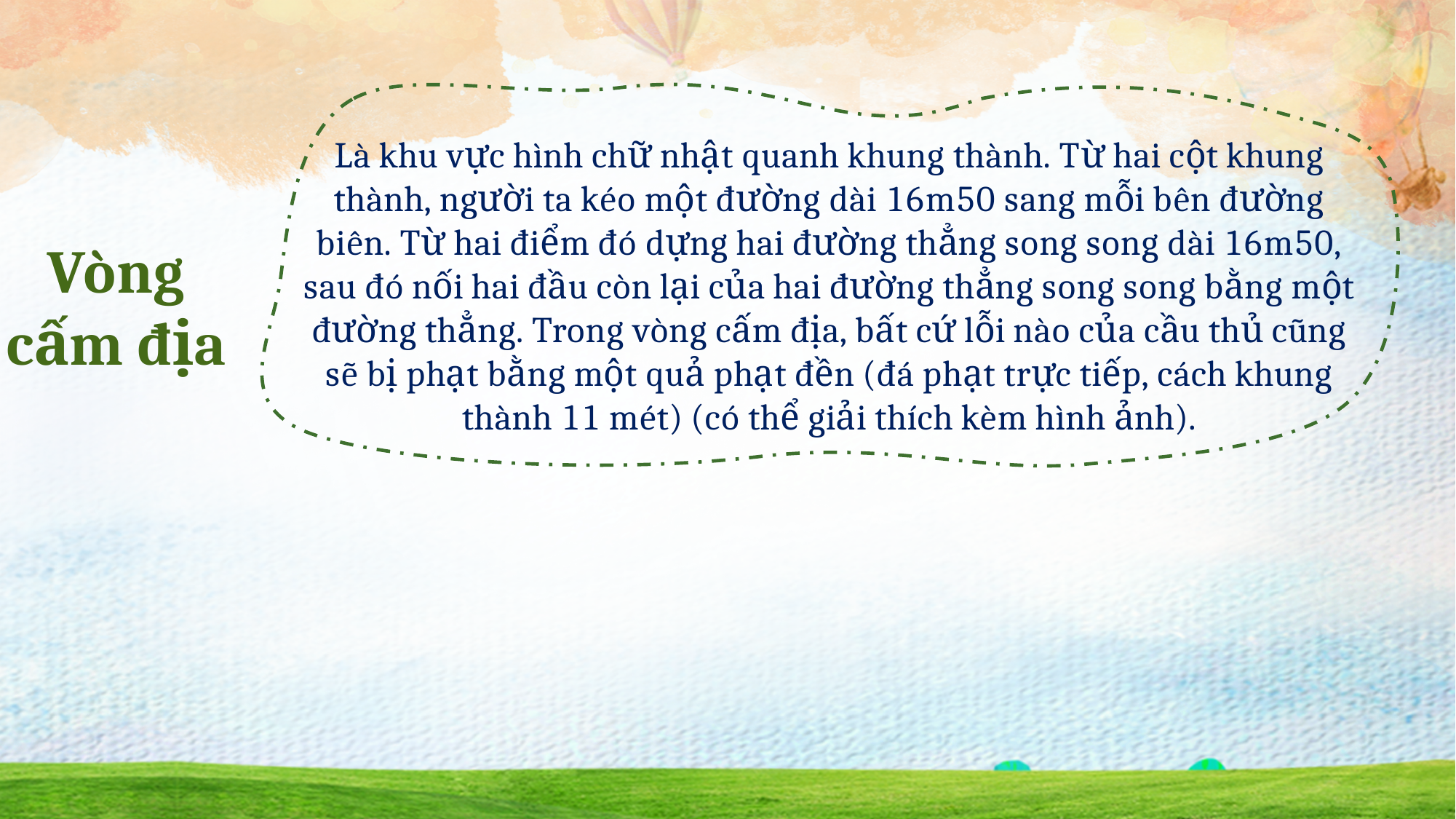

Là khu vực hình chữ nhật quanh khung thành. Từ hai cột khung thành, người ta kéo một đường dài 16m50 sang mỗi bên đường biên. Từ hai điểm đó dựng hai đường thẳng song song dài 16m50, sau đó nối hai đầu còn lại của hai đường thẳng song song bằng một đường thẳng. Trong vòng cấm địa, bất cứ lỗi nào của cầu thủ cũng sẽ bị phạt bằng một quả phạt đền (đá phạt trực tiếp, cách khung thành 11 mét) (có thể giải thích kèm hình ảnh).
Vòng cấm địa